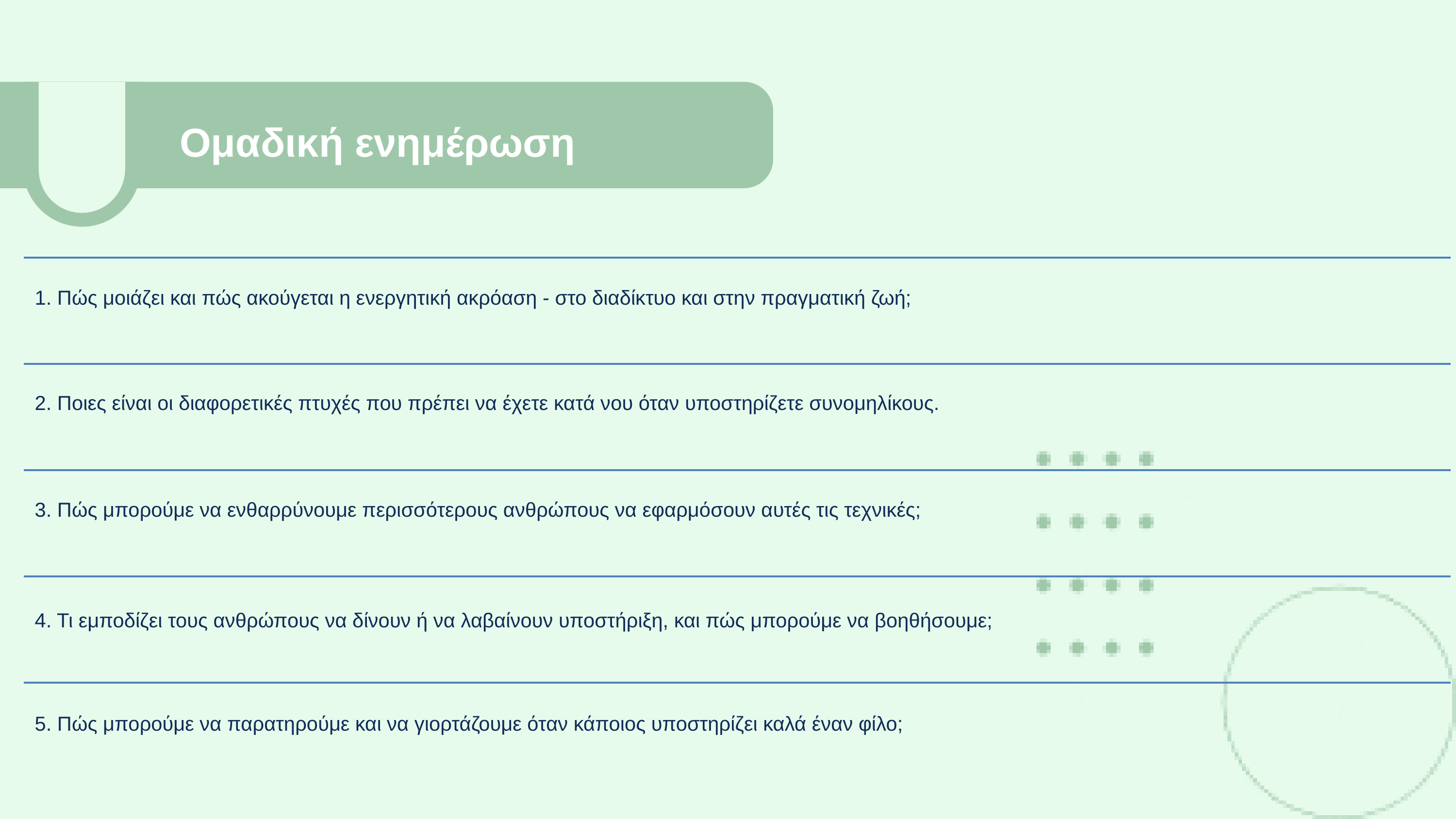

Ομαδική ενημέρωση

1. Πώς μοιάζει και πώς ακούγεται η ενεργητική ακρόαση - στο διαδίκτυο και στην πραγματική ζωή;

2. Ποιες είναι οι διαφορετικές πτυχές που πρέπει να έχετε κατά νου όταν υποστηρίζετε συνομηλίκους.

3. Πώς μπορούμε να ενθαρρύνουμε περισσότερους ανθρώπους να εφαρμόσουν αυτές τις τεχνικές;

4. Τι εμποδίζει τους ανθρώπους να δίνουν ή να λαβαίνουν υποστήριξη, και πώς μπορούμε να βοηθήσουμε;

5. Πώς μπορούμε να παρατηρούμε και να γιορτάζουμε όταν κάποιος υποστηρίζει καλά έναν φίλο;